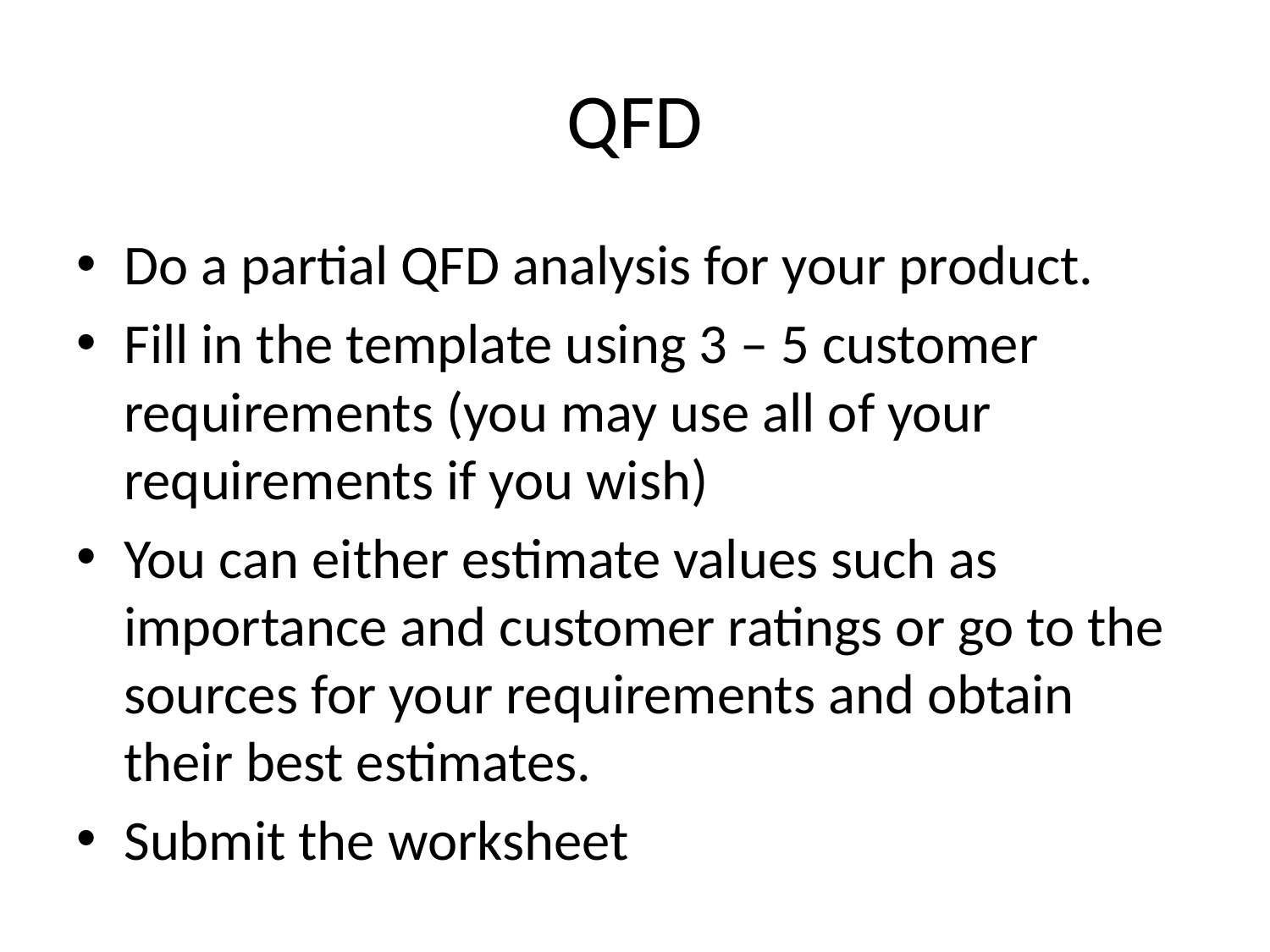

# QFD
Do a partial QFD analysis for your product.
Fill in the template using 3 – 5 customer requirements (you may use all of your requirements if you wish)
You can either estimate values such as importance and customer ratings or go to the sources for your requirements and obtain their best estimates.
Submit the worksheet